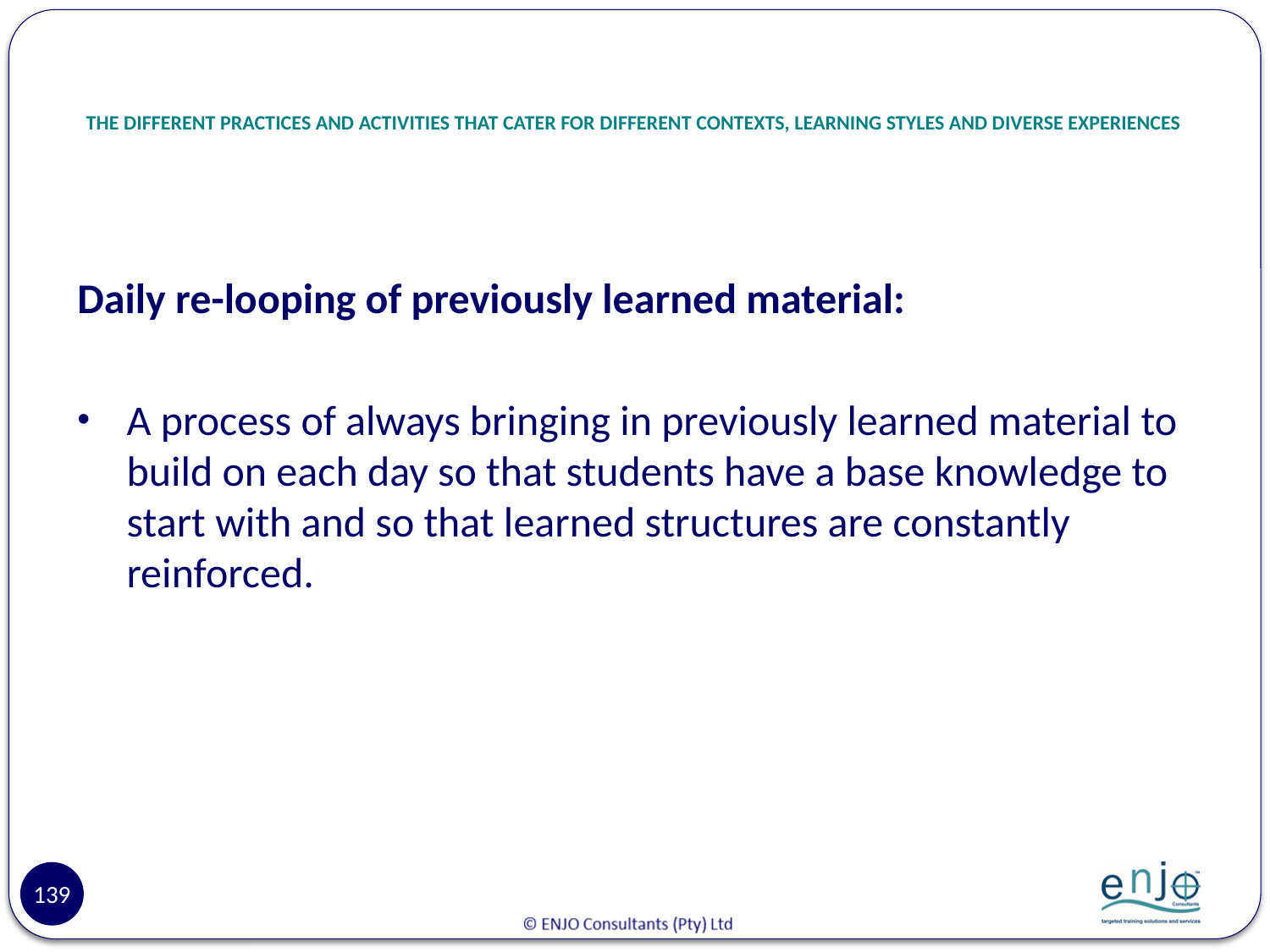

# THE DIFFERENT PRACTICES AND ACTIVITIES THAT CATER FOR DIFFERENT CONTEXTS, LEARNING STYLES AND DIVERSE EXPERIENCES
Daily re-looping of previously learned material:

A process of always bringing in previously learned material to build on each day so that students have a base knowledge to start with and so that learned structures are constantly reinforced.

139